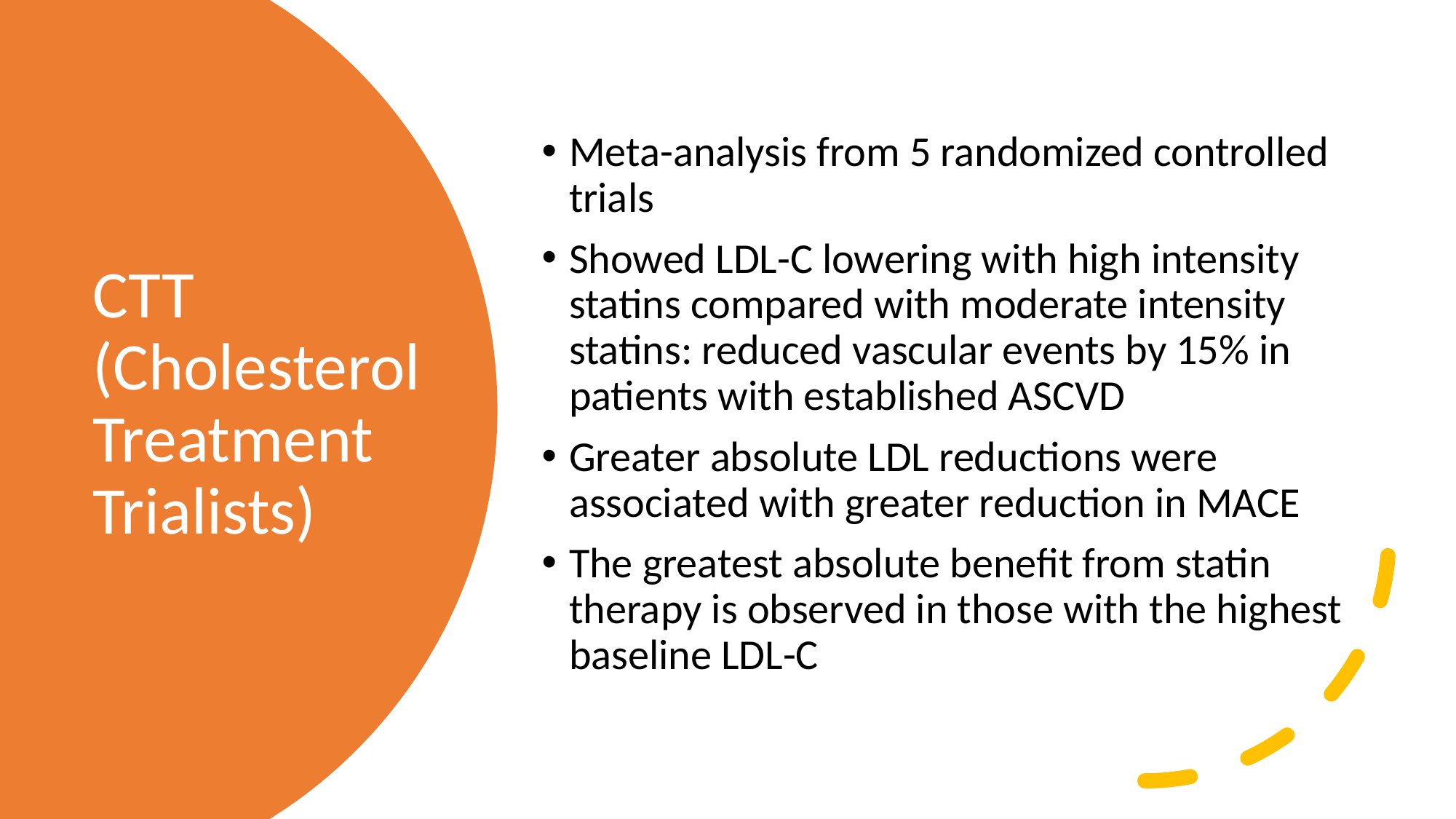

Meta-analysis from 5 randomized controlled trials
Showed LDL-C lowering with high intensity statins compared with moderate intensity statins: reduced vascular events by 15% in patients with established ASCVD
Greater absolute LDL reductions were associated with greater reduction in MACE
The greatest absolute benefit from statin therapy is observed in those with the highest baseline LDL-C
# CTT (Cholesterol Treatment Trialists)